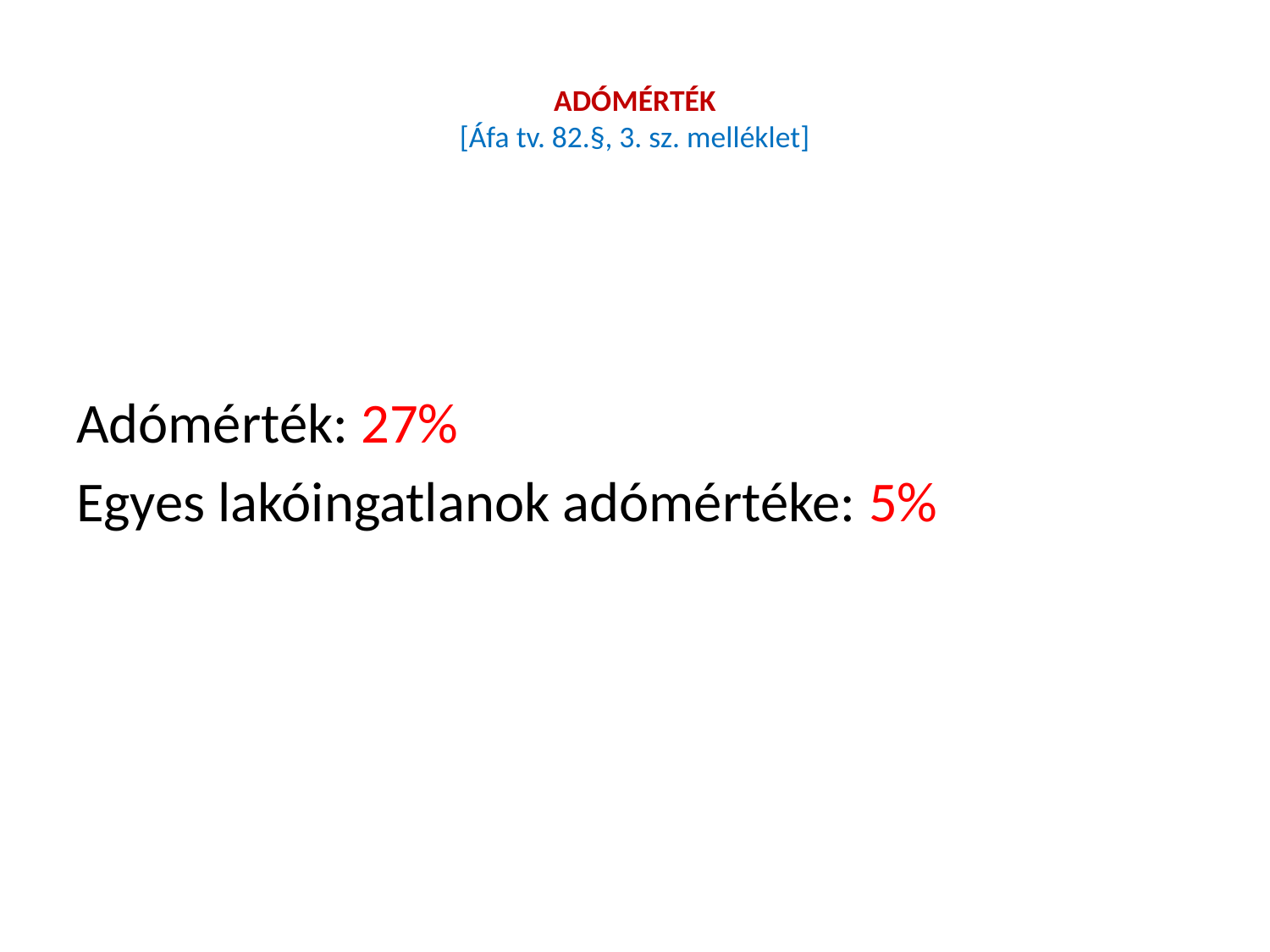

# ADÓMÉRTÉK [Áfa tv. 82.§, 3. sz. melléklet]

Adómérték: 27%
Egyes lakóingatlanok adómértéke: 5%